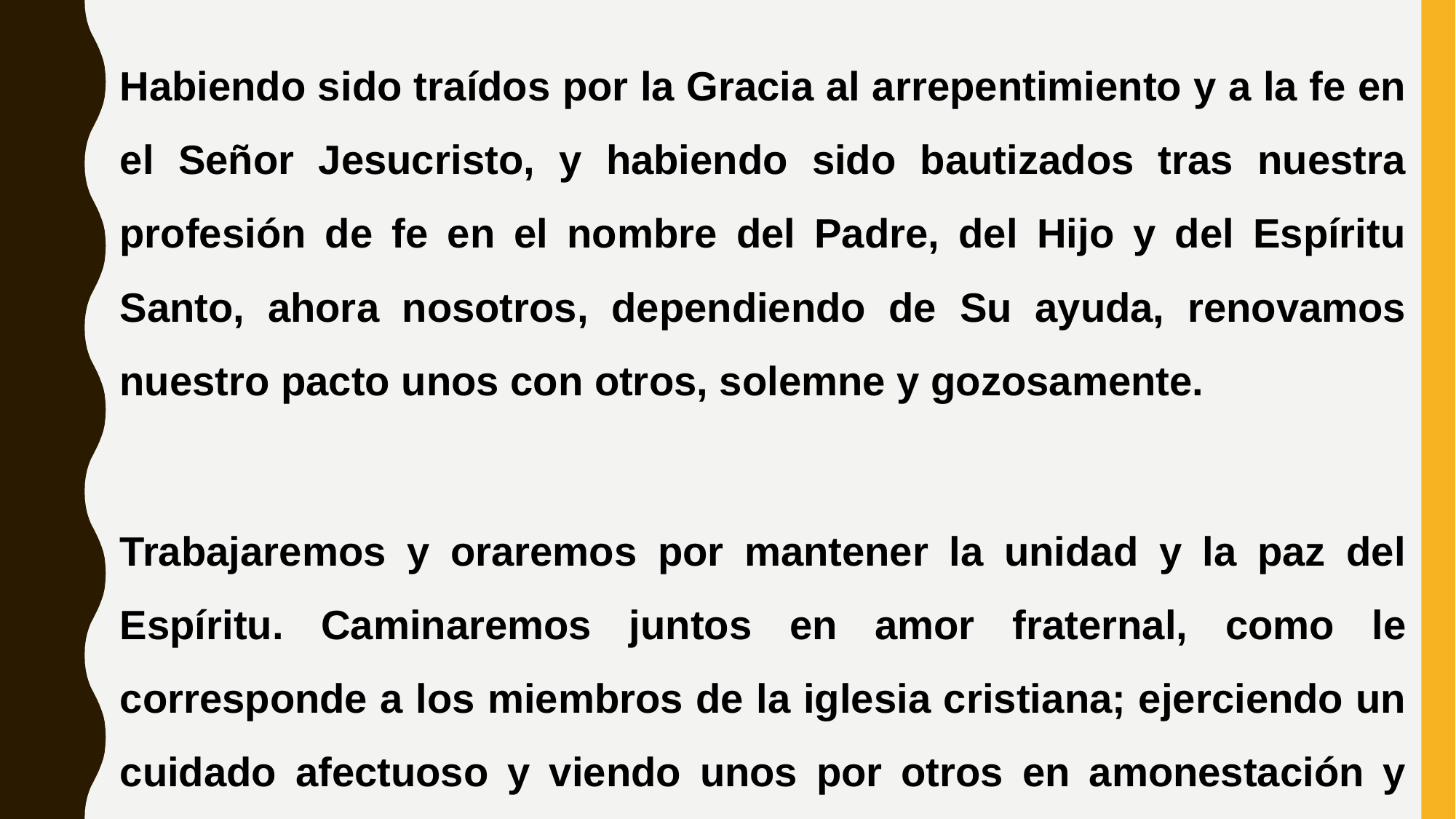

Habiendo sido traídos por la Gracia al arrepentimiento y a la fe en el Señor Jesucristo, y habiendo sido bautizados tras nuestra profesión de fe en el nombre del Padre, del Hijo y del Espíritu Santo, ahora nosotros, dependiendo de Su ayuda, renovamos nuestro pacto unos con otros, solemne y gozosamente.

Trabajaremos y oraremos por mantener la unidad y la paz del Espíritu. Caminaremos juntos en amor fraternal, como le corresponde a los miembros de la iglesia cristiana; ejerciendo un cuidado afectuoso y viendo unos por otros en amonestación y súplica según se requiera.